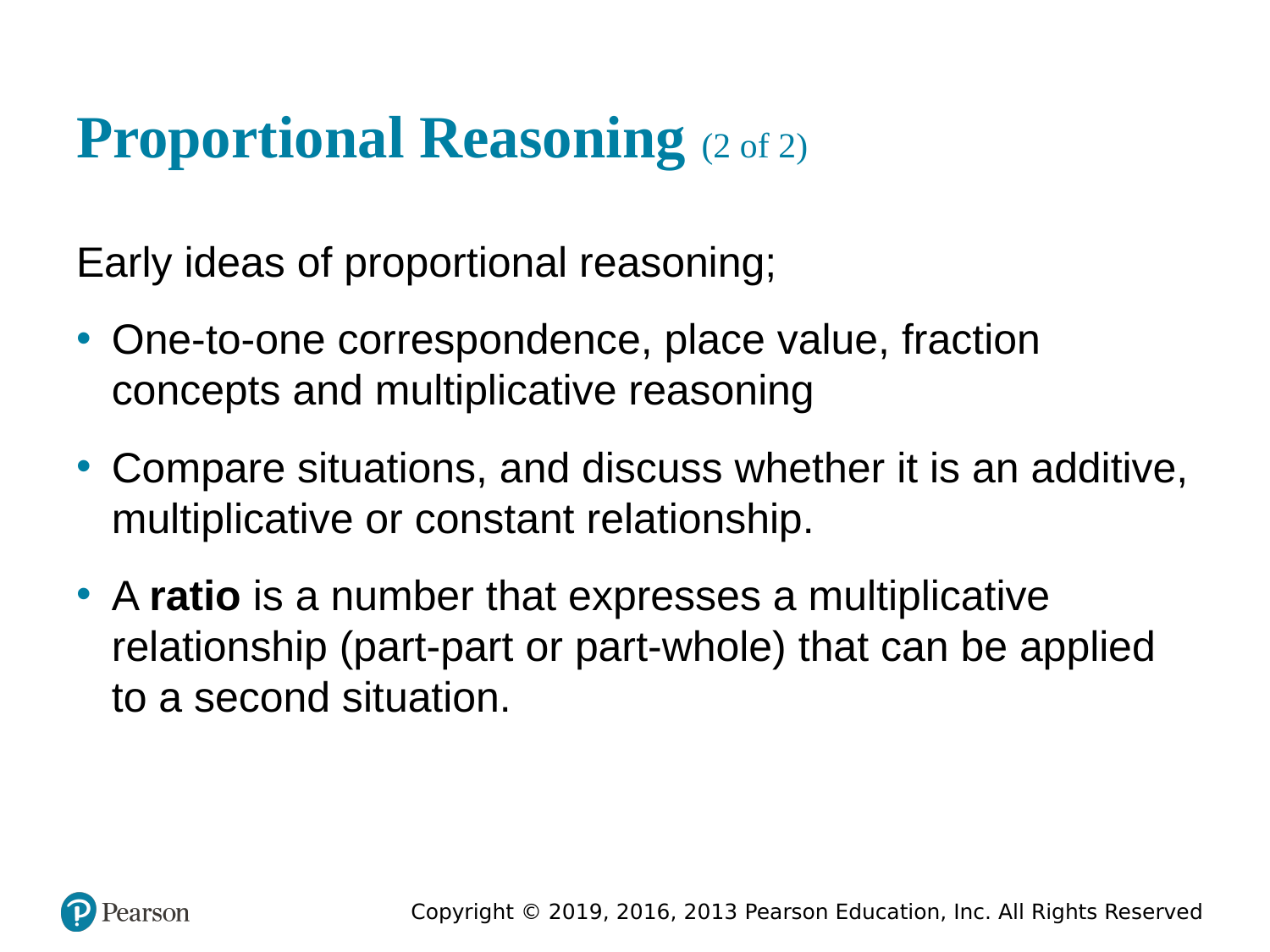

# Proportional Reasoning (2 of 2)
Early ideas of proportional reasoning;
One-to-one correspondence, place value, fraction concepts and multiplicative reasoning
Compare situations, and discuss whether it is an additive, multiplicative or constant relationship.
A ratio is a number that expresses a multiplicative relationship (part-part or part-whole) that can be applied to a second situation.